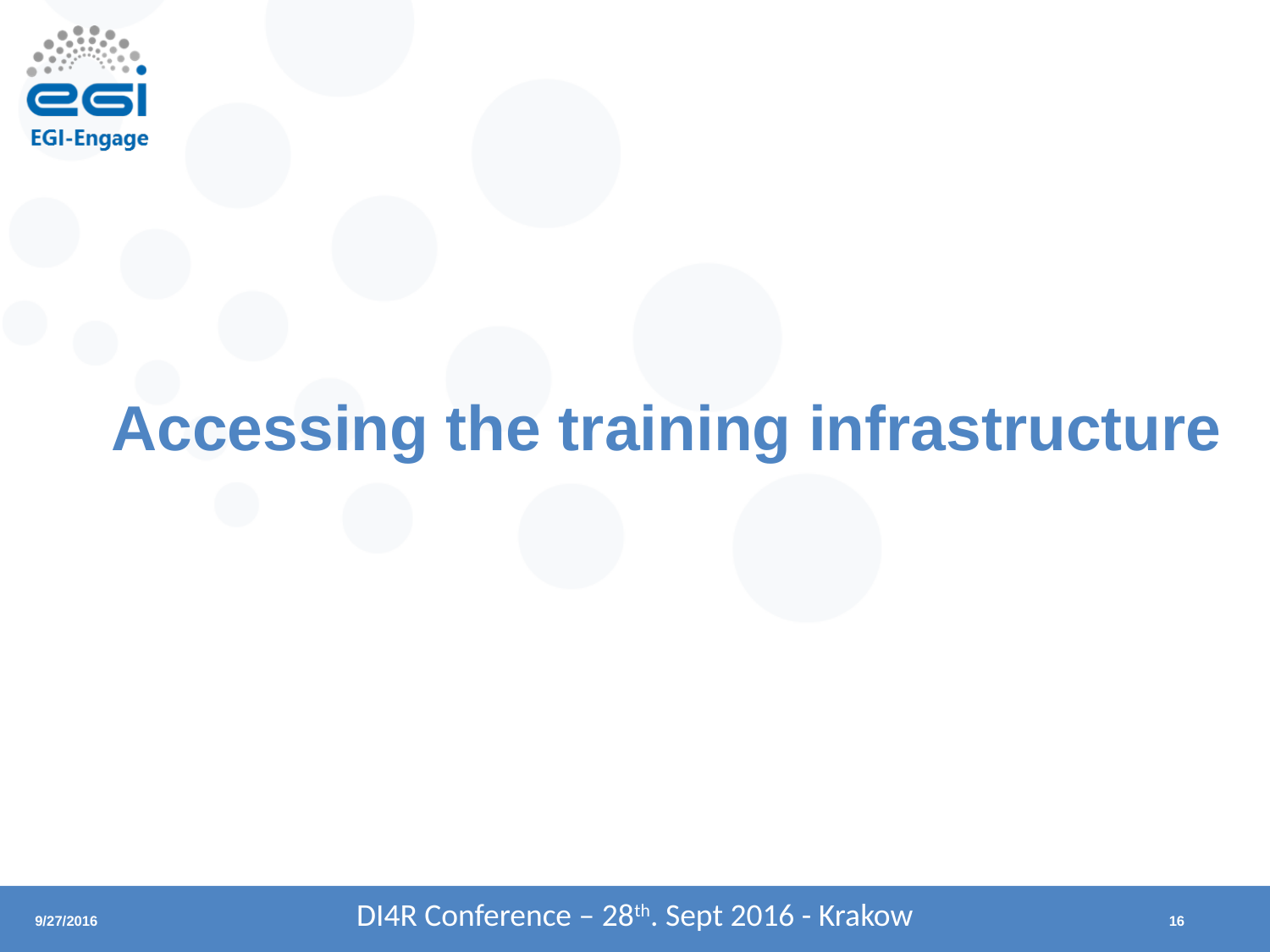

# Accessing the training infrastructure
DI4R Conference – 28th. Sept 2016 - Krakow